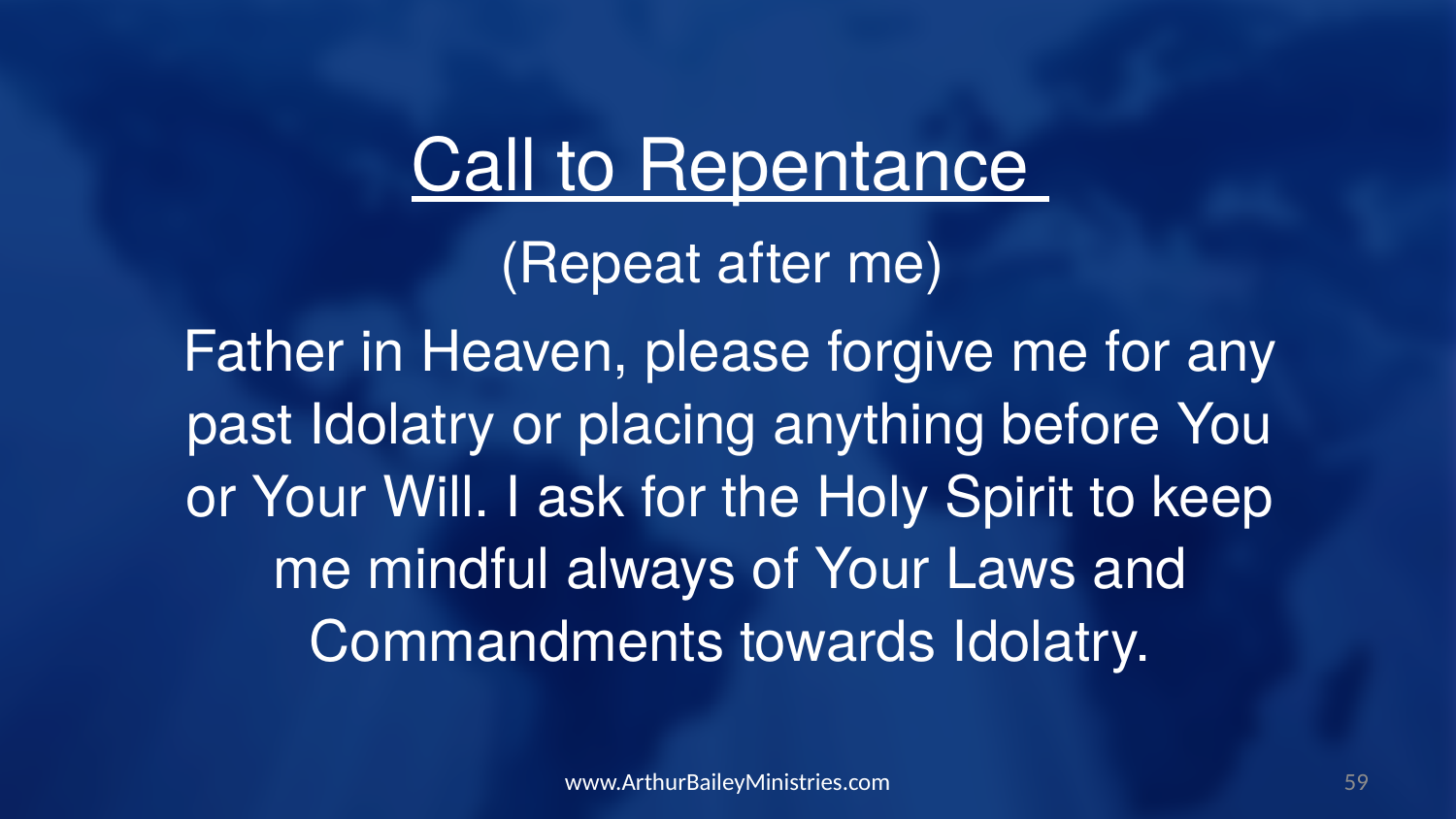

Call to Repentance
(Repeat after me)
Father in Heaven, please forgive me for any past Idolatry or placing anything before You or Your Will. I ask for the Holy Spirit to keep me mindful always of Your Laws and Commandments towards Idolatry.

www.ArthurBaileyMinistries.com
59